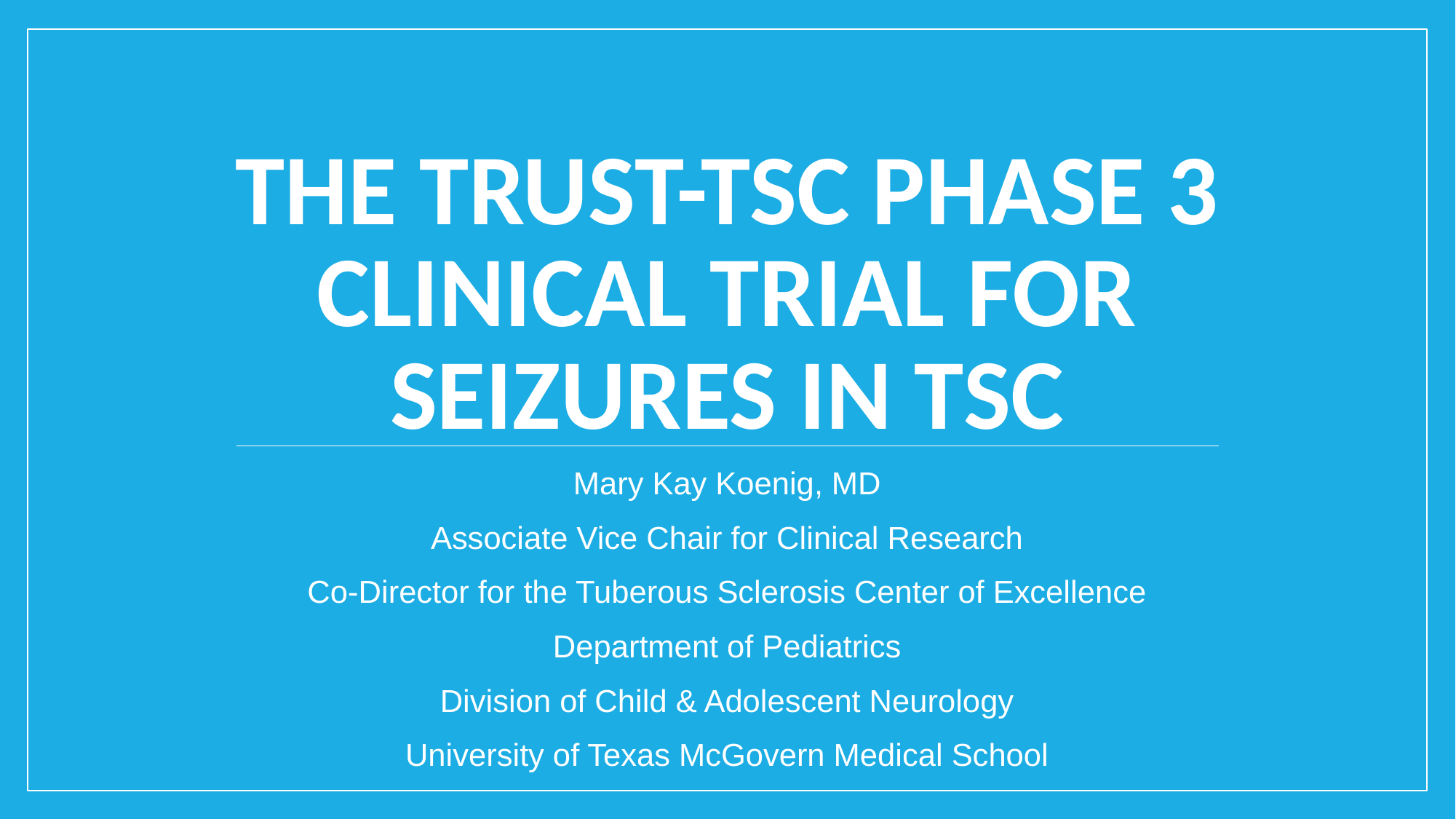

# The Trust-TSC Phase 3 Clinical Trial for Seizures in TSC
Mary Kay Koenig, MD
Associate Vice Chair for Clinical Research
Co-Director for the Tuberous Sclerosis Center of Excellence
Department of Pediatrics
Division of Child & Adolescent Neurology
University of Texas McGovern Medical School